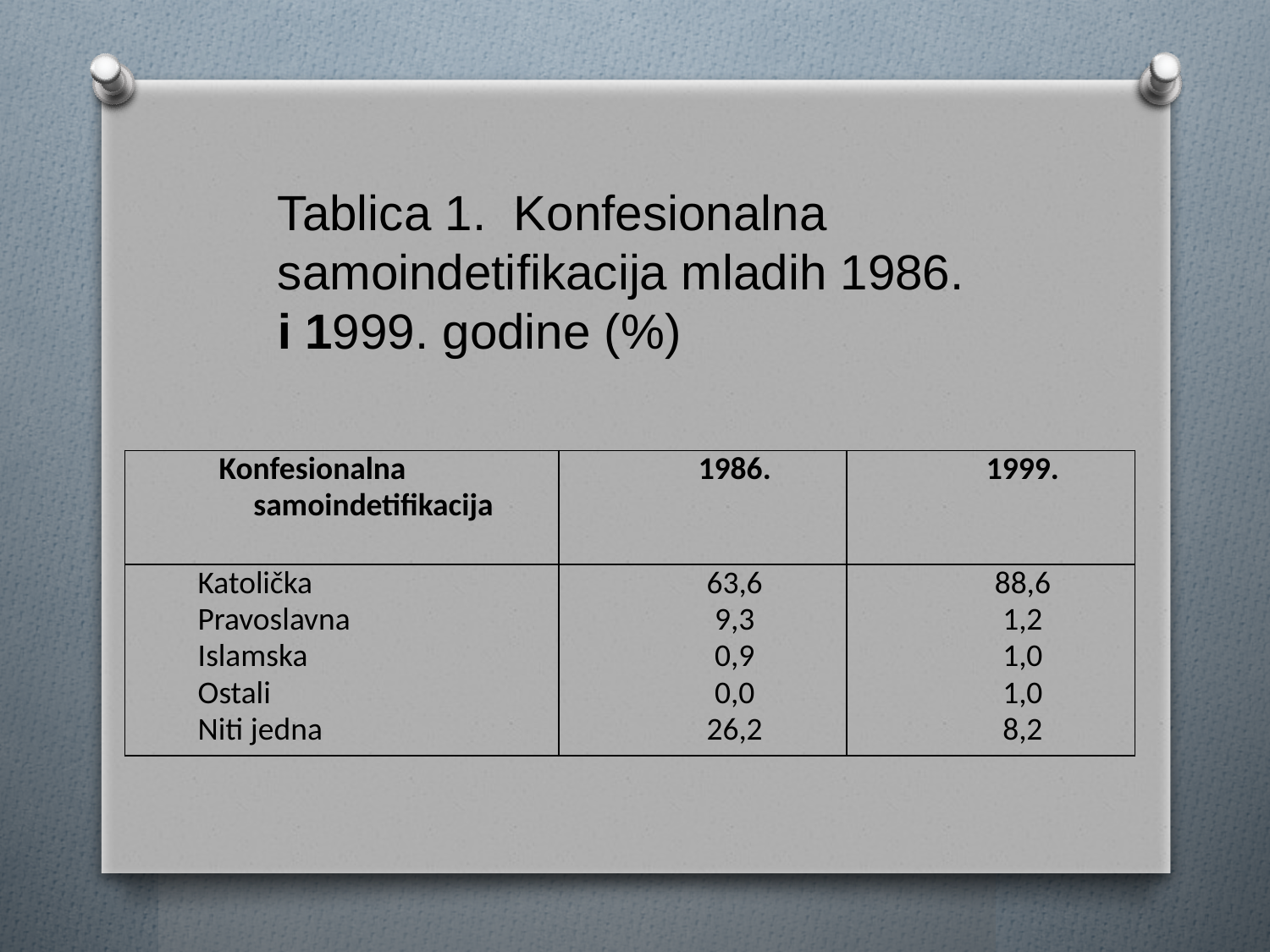

Tablica 1.  Konfesionalna samoindetifikacija mladih 1986. i 1999. godine (%)

| Konfesionalna samoindetifikacija | 1986. | 1999. |
| --- | --- | --- |
| Katolička Pravoslavna Islamska Ostali Niti jedna | 63,6 9,3 0,9 0,0 26,2 | 88,6 1,2 1,0 1,0 8,2 |